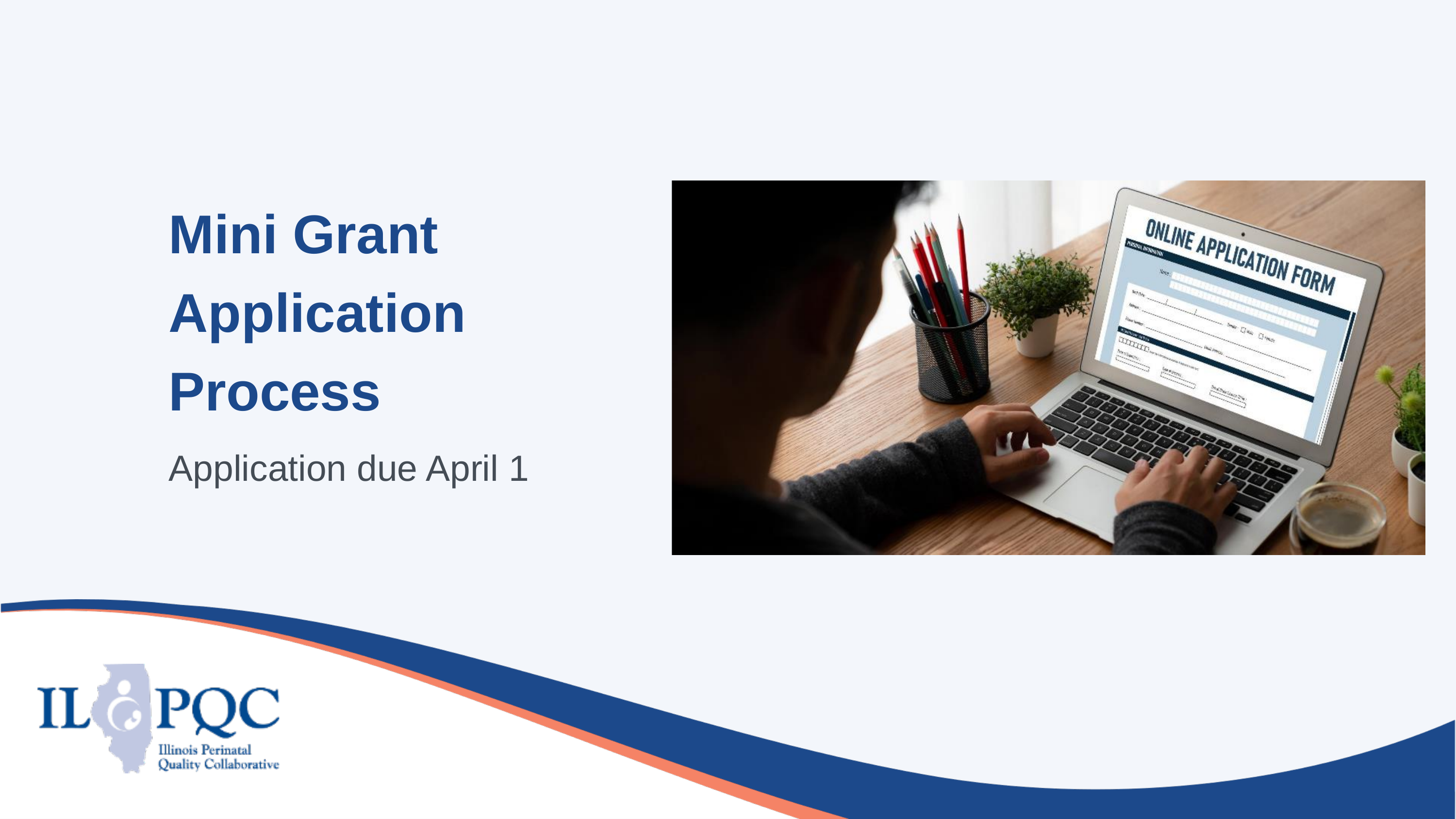

Mini Grant Application Process

Application due April 1